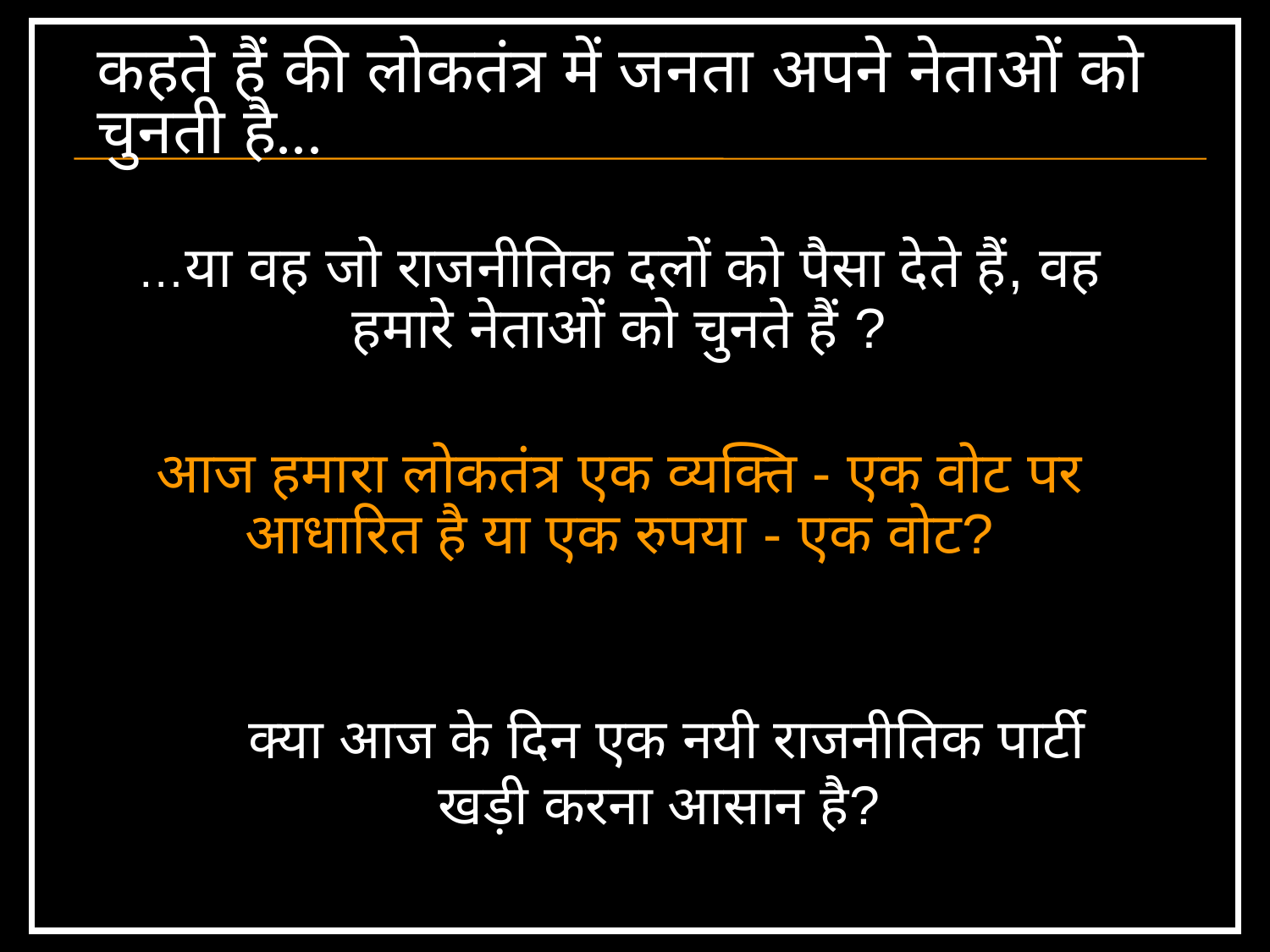

# कहते हैं की लोकतंत्र में जनता अपने नेताओं को चुनती है...
…या वह जो राजनीतिक दलों को पैसा देते हैं, वह हमारे नेताओं को चुनते हैं ?

आज हमारा लोकतंत्र एक व्यक्ति - एक वोट पर आधारित है या एक रुपया - एक वोट?

क्या आज के दिन एक नयी राजनीतिक पार्टी खड़ी करना आसान है?